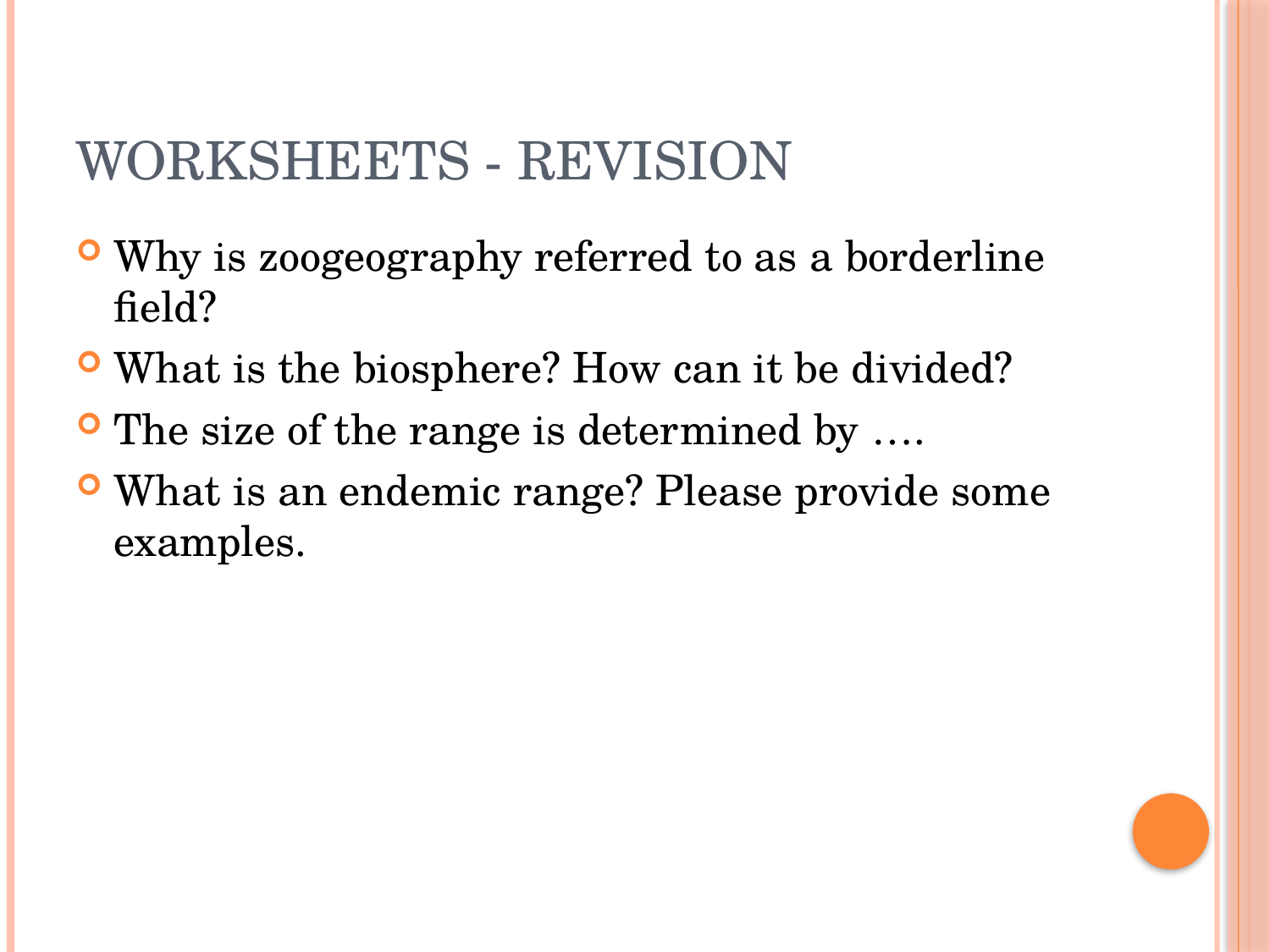

# Worksheets - revision
Why is zoogeography referred to as a borderline field?
What is the biosphere? How can it be divided?
The size of the range is determined by ….
What is an endemic range? Please provide some examples.